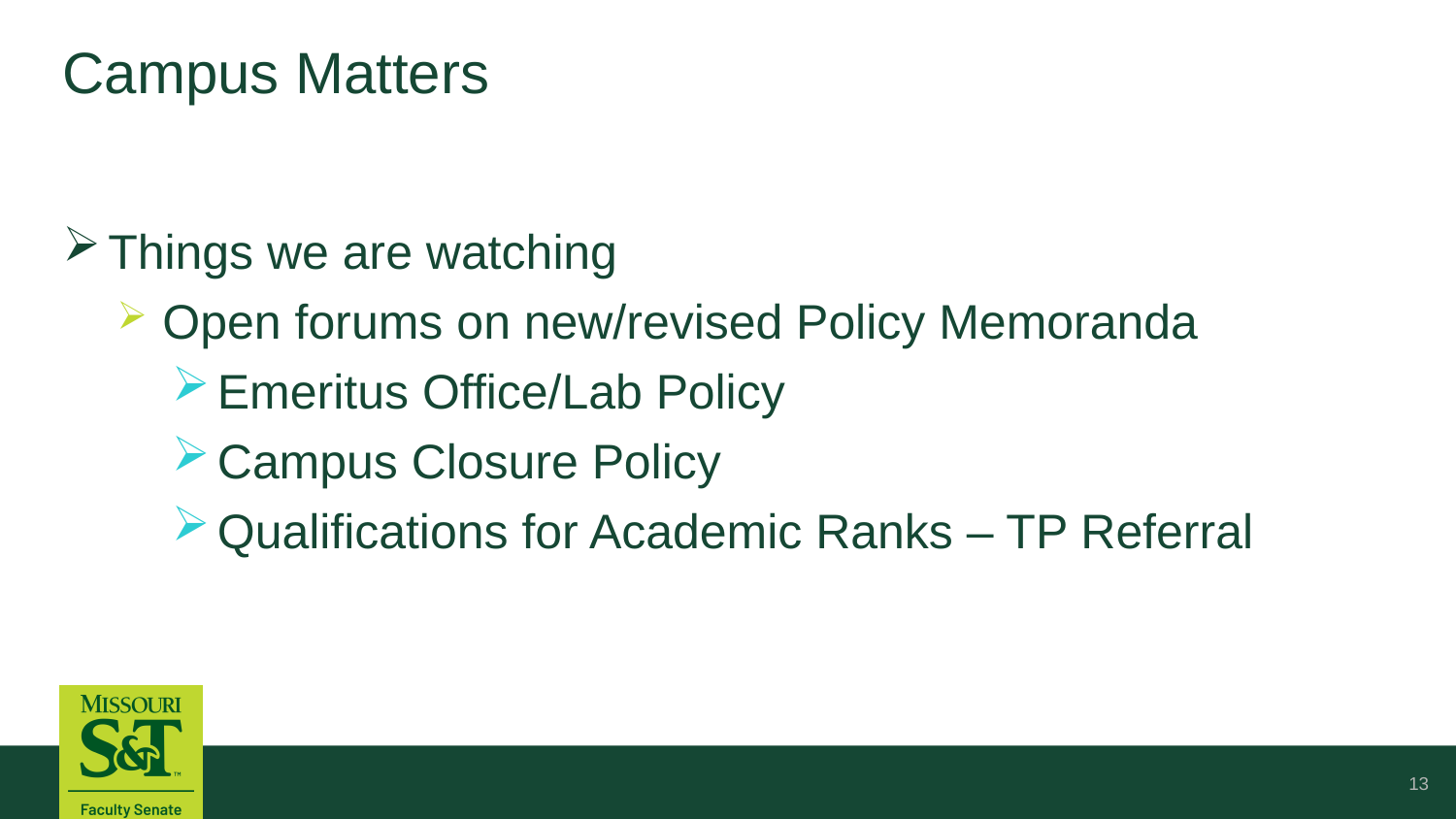

# Campus Matters

Things we are watching
Open forums on new/revised Policy Memoranda
Emeritus Office/Lab Policy
Campus Closure Policy
Qualifications for Academic Ranks – TP Referral

13